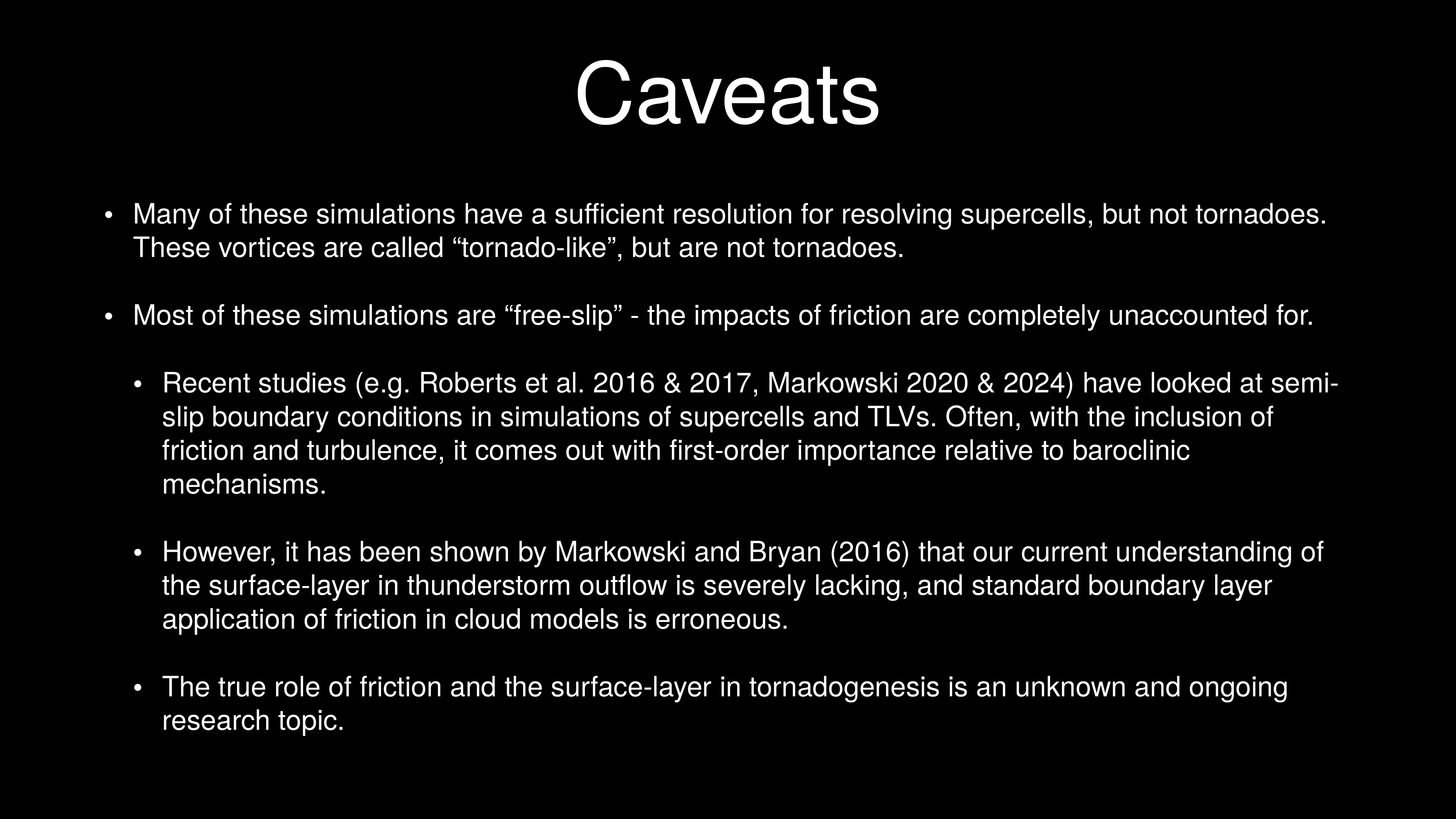

# Caveats
Many of these simulations have a sufficient resolution for resolving supercells, but not tornadoes. These vortices are called “tornado-like”, but are not tornadoes.
Most of these simulations are “free-slip” - the impacts of friction are completely unaccounted for.
Recent studies (e.g. Roberts et al. 2016 & 2017, Markowski 2020 & 2024) have looked at semi-slip boundary conditions in simulations of supercells and TLVs. Often, with the inclusion of friction and turbulence, it comes out with first-order importance relative to baroclinic mechanisms.
However, it has been shown by Markowski and Bryan (2016) that our current understanding of the surface-layer in thunderstorm outflow is severely lacking, and standard boundary layer application of friction in cloud models is erroneous.
The true role of friction and the surface-layer in tornadogenesis is an unknown and ongoing research topic.